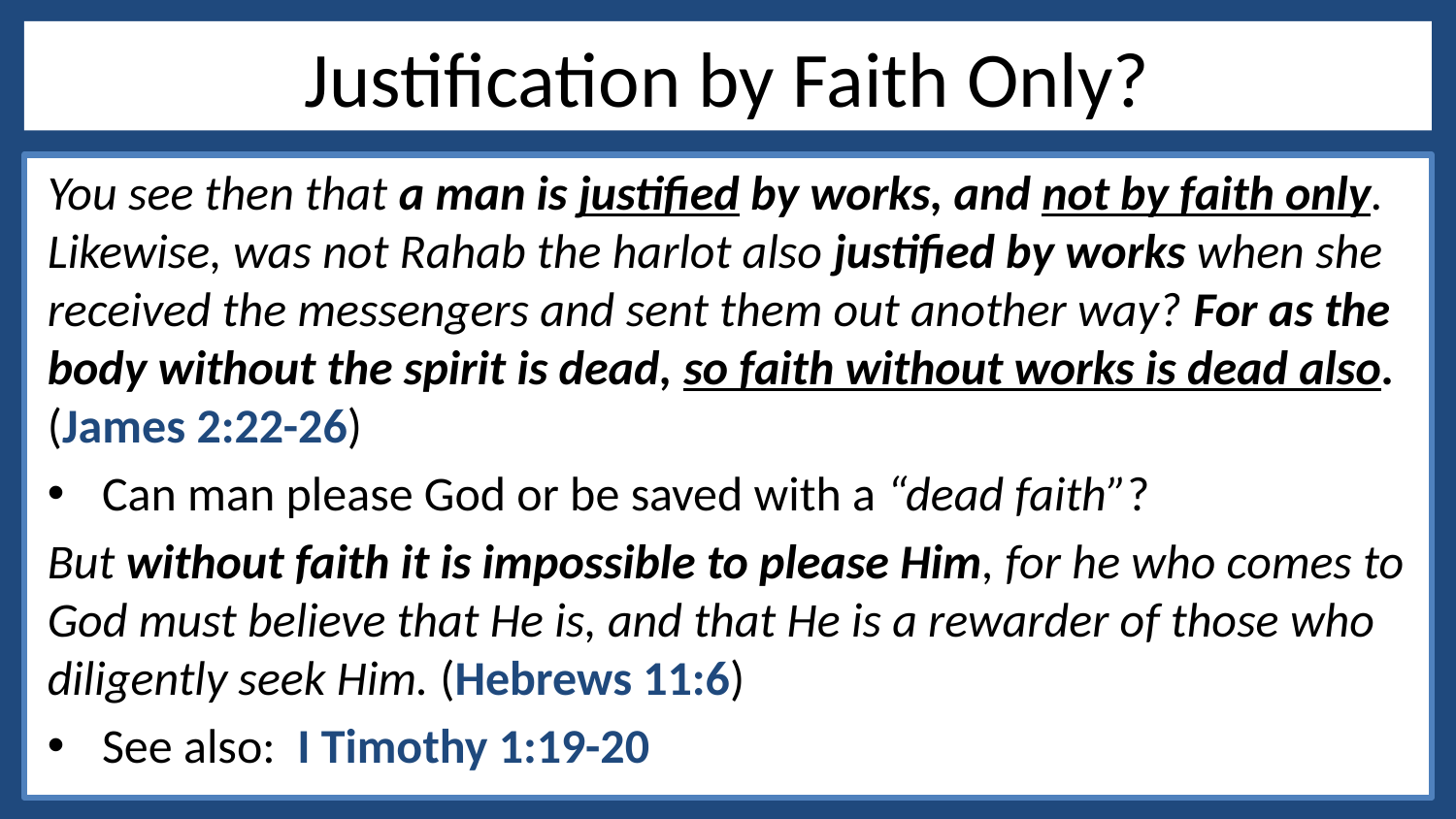

# Justification by Faith Only?
You see then that a man is justified by works, and not by faith only. Likewise, was not Rahab the harlot also justified by works when she received the messengers and sent them out another way? For as the body without the spirit is dead, so faith without works is dead also. (James 2:22-26)
Can man please God or be saved with a “dead faith”?
But without faith it is impossible to please Him, for he who comes to God must believe that He is, and that He is a rewarder of those who diligently seek Him. (Hebrews 11:6)
See also:  I Timothy 1:19-20